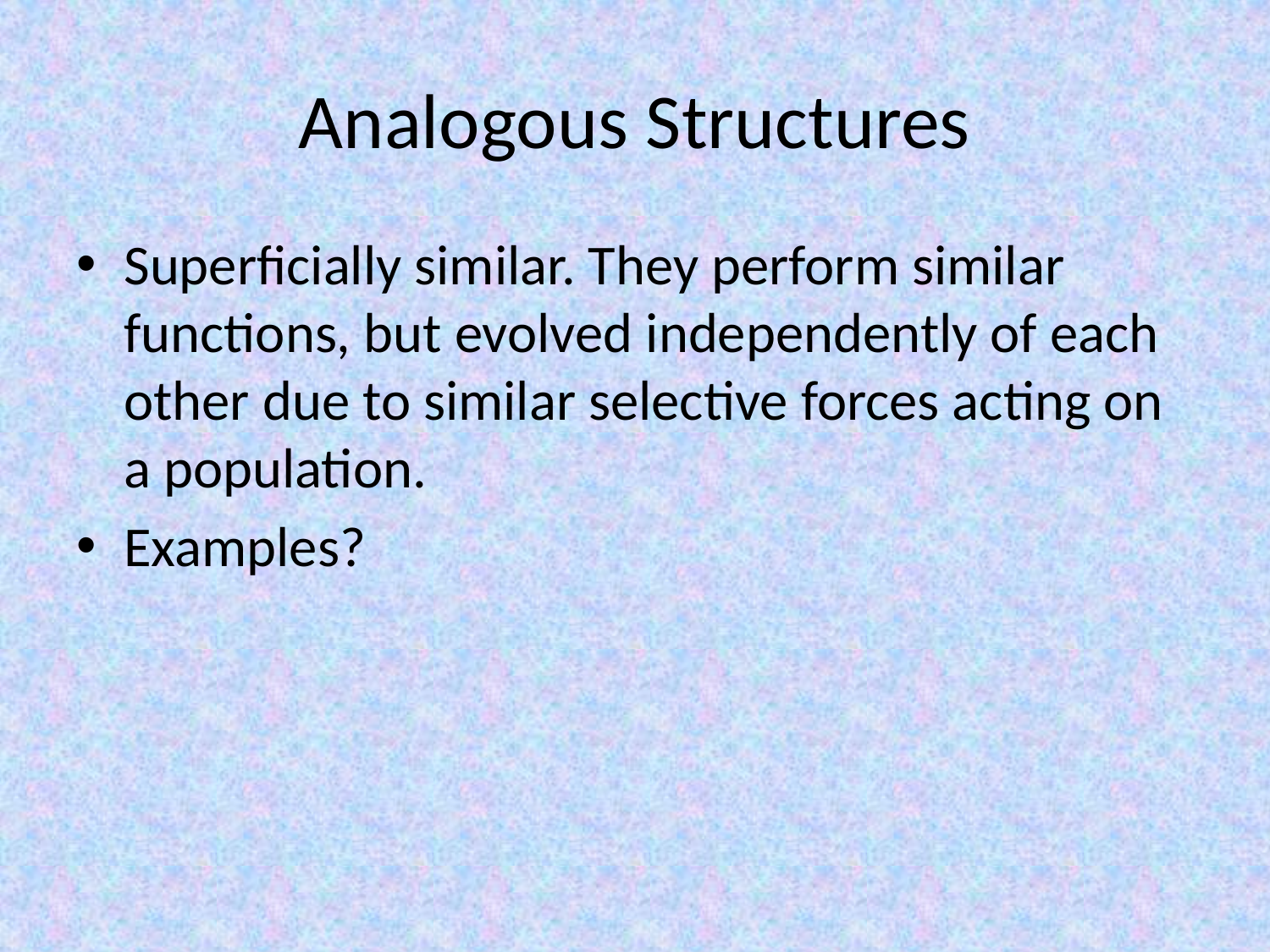

# Analogous Structures
Superficially similar. They perform similar functions, but evolved independently of each other due to similar selective forces acting on a population.
Examples?